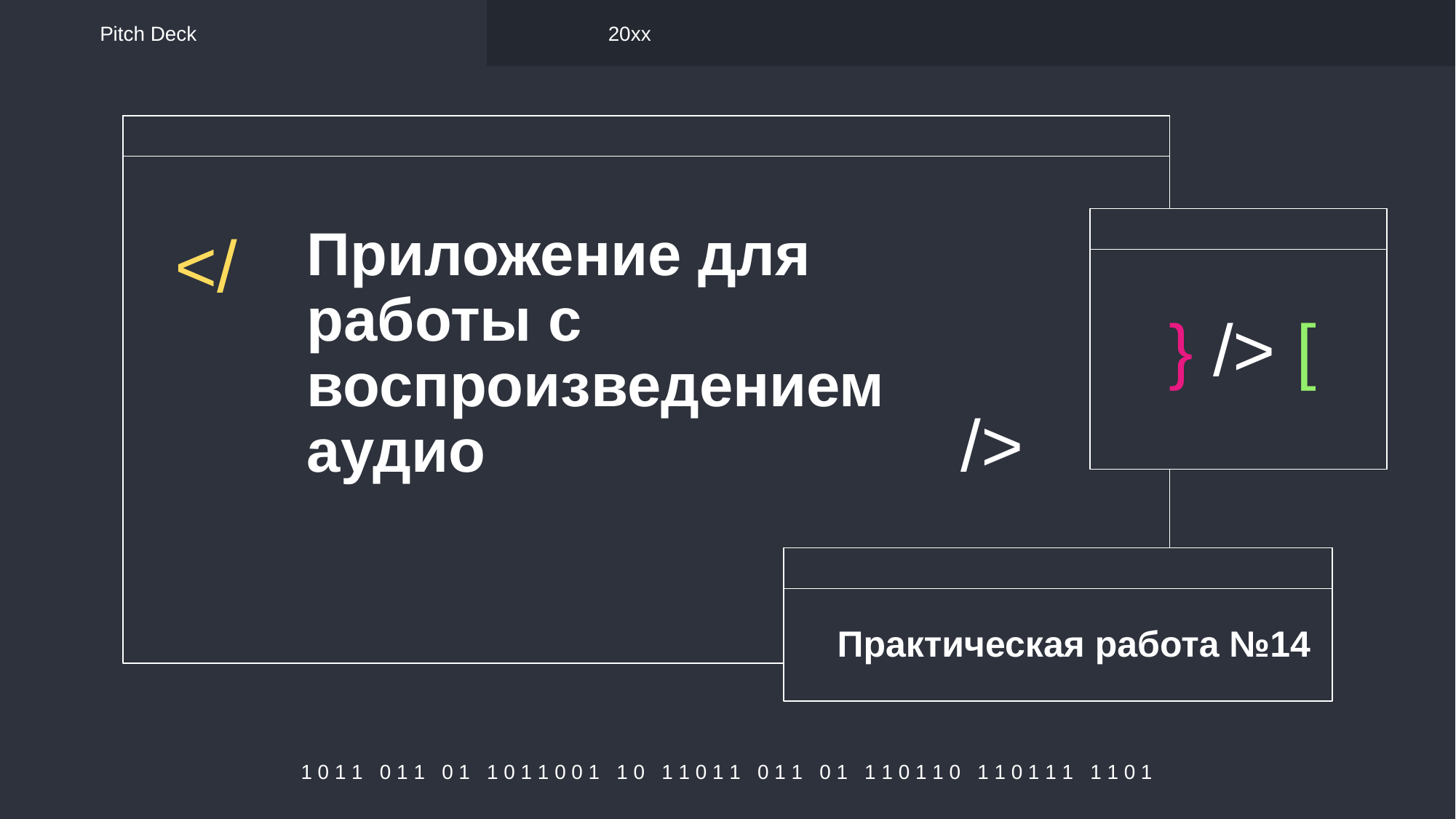

Pitch Deck
20xx

# Приложение для работы с воспроизведением аудио

</
} /> [
/>

Практическая работа №14